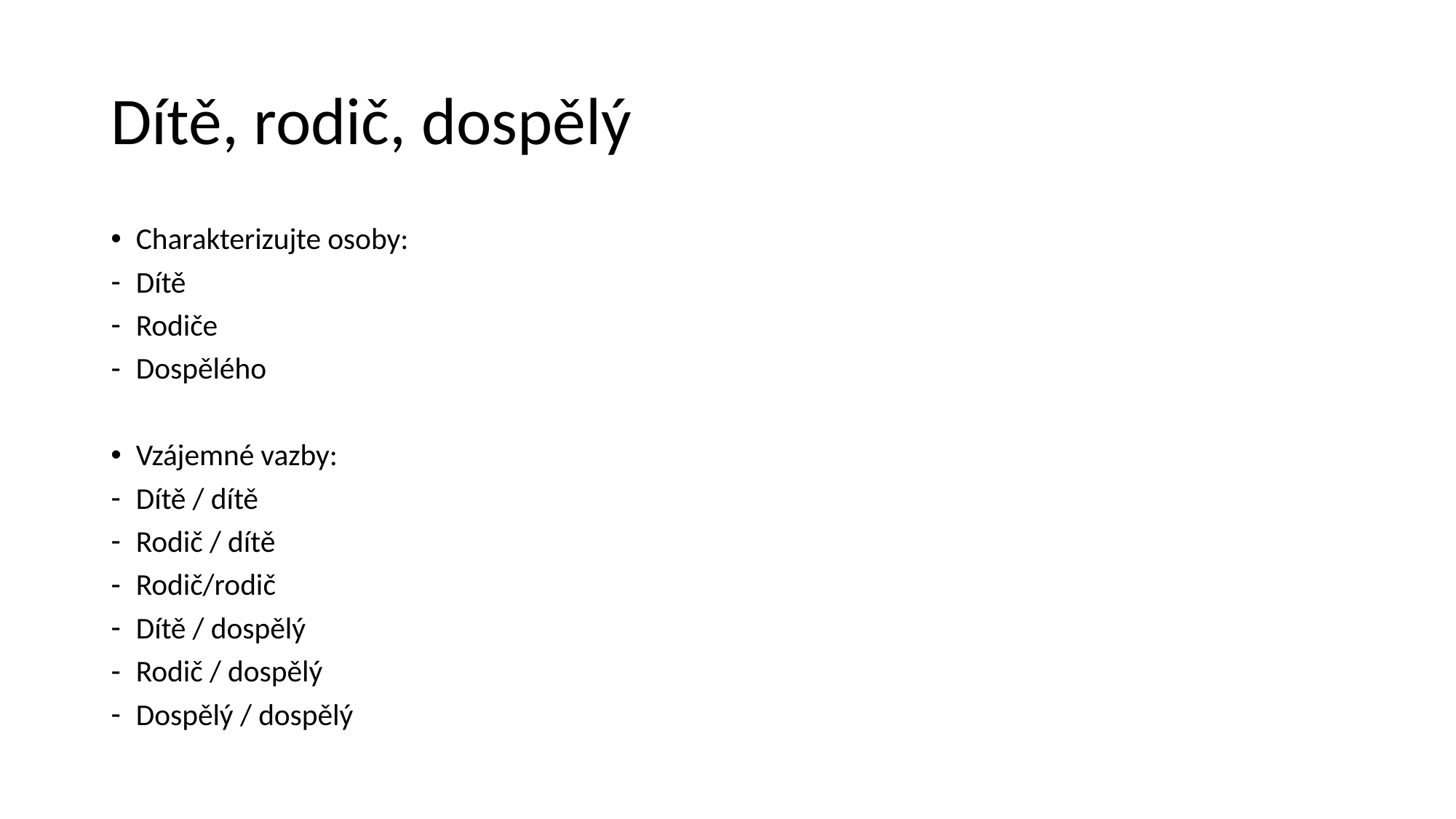

# Dítě, rodič, dospělý
Charakterizujte osoby:
Dítě
Rodiče
Dospělého

Vzájemné vazby:
Dítě / dítě
Rodič / dítě
Rodič/rodič
Dítě / dospělý
Rodič / dospělý
Dospělý / dospělý